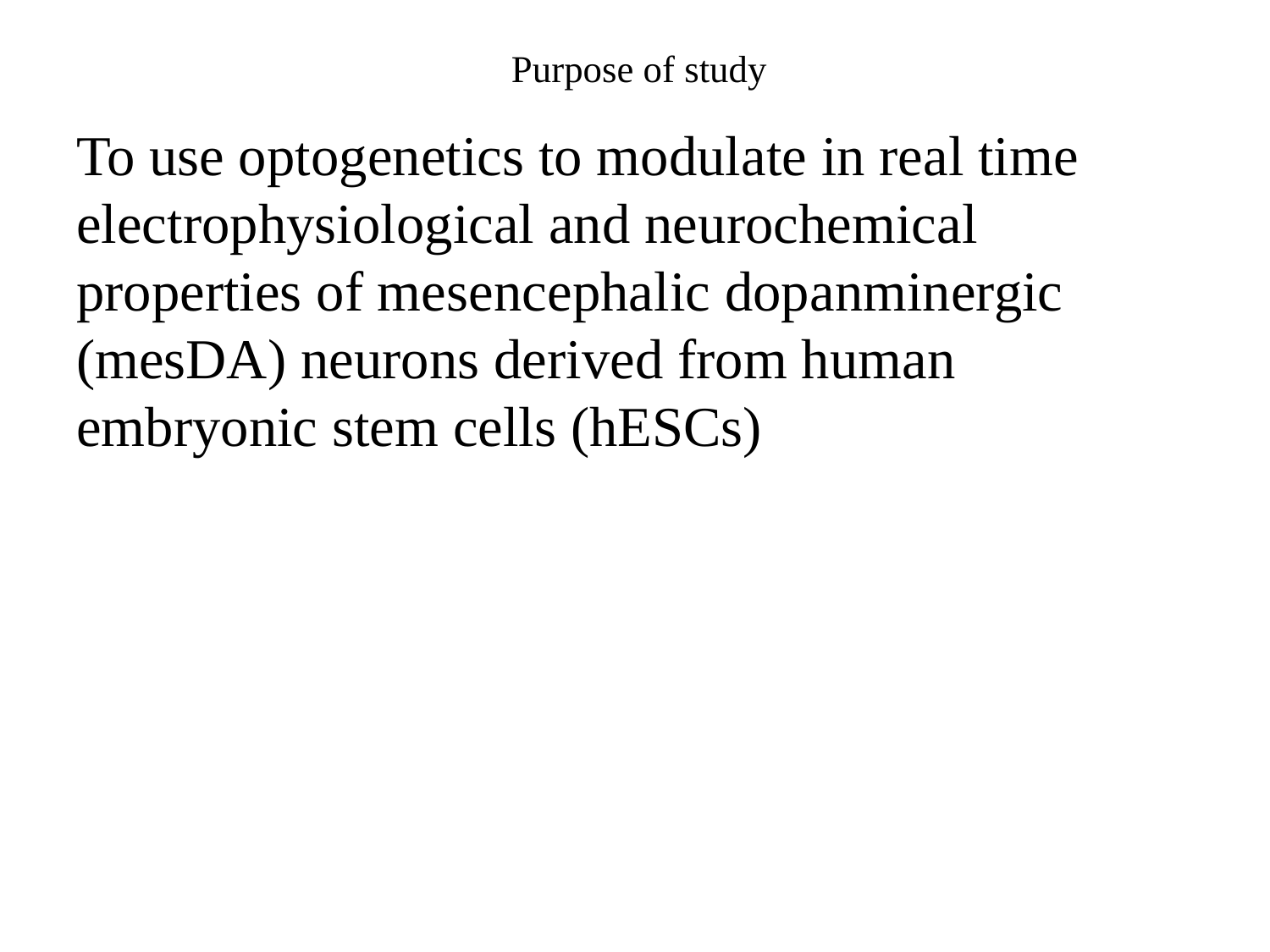

# Purpose of study
To use optogenetics to modulate in real time electrophysiological and neurochemical properties of mesencephalic dopanminergic (mesDA) neurons derived from human embryonic stem cells (hESCs)